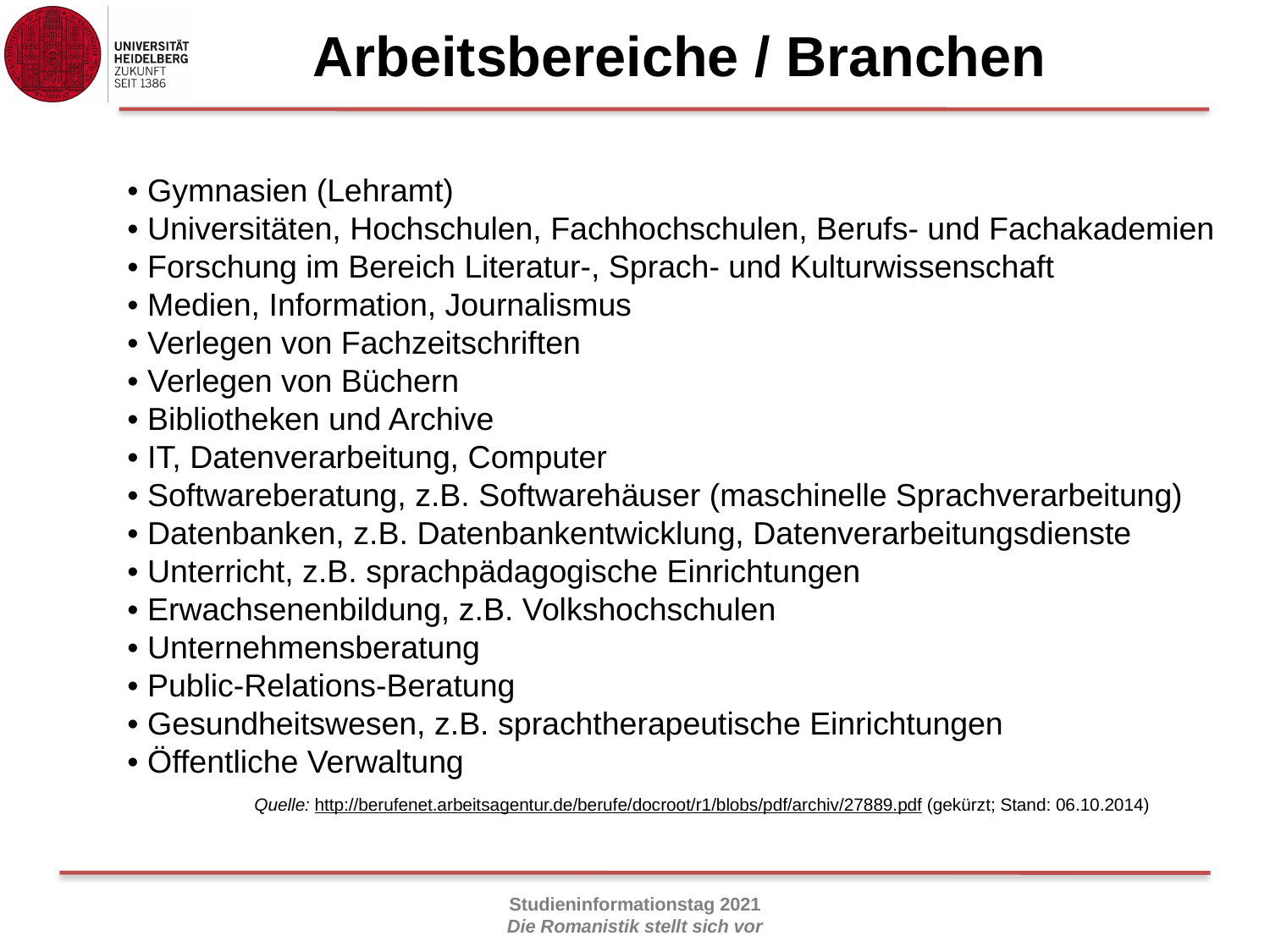

# Arbeitsbereiche / Branchen

• Gymnasien (Lehramt)
• Universitäten, Hochschulen, Fachhochschulen, Berufs- und Fachakademien
• Forschung im Bereich Literatur-, Sprach- und Kulturwissenschaft
• Medien, Information, Journalismus
• Verlegen von Fachzeitschriften
• Verlegen von Büchern
• Bibliotheken und Archive
• IT, Datenverarbeitung, Computer
• Softwareberatung, z.B. Softwarehäuser (maschinelle Sprachverarbeitung)
• Datenbanken, z.B. Datenbankentwicklung, Datenverarbeitungsdienste
• Unterricht, z.B. sprachpädagogische Einrichtungen
• Erwachsenenbildung, z.B. Volkshochschulen
• Unternehmensberatung
• Public-Relations-Beratung
• Gesundheitswesen, z.B. sprachtherapeutische Einrichtungen
• Öffentliche Verwaltung
	Quelle: http://berufenet.arbeitsagentur.de/berufe/docroot/r1/blobs/pdf/archiv/27889.pdf (gekürzt; Stand: 06.10.2014)
6
Studieninformationstag 2021
Die Romanistik stellt sich vor
Studieninformationstag 2019
Die Romanistik stellt sich vor
Studieninformationstag – 19. November 2014 Die Romanistik stellt sich vor